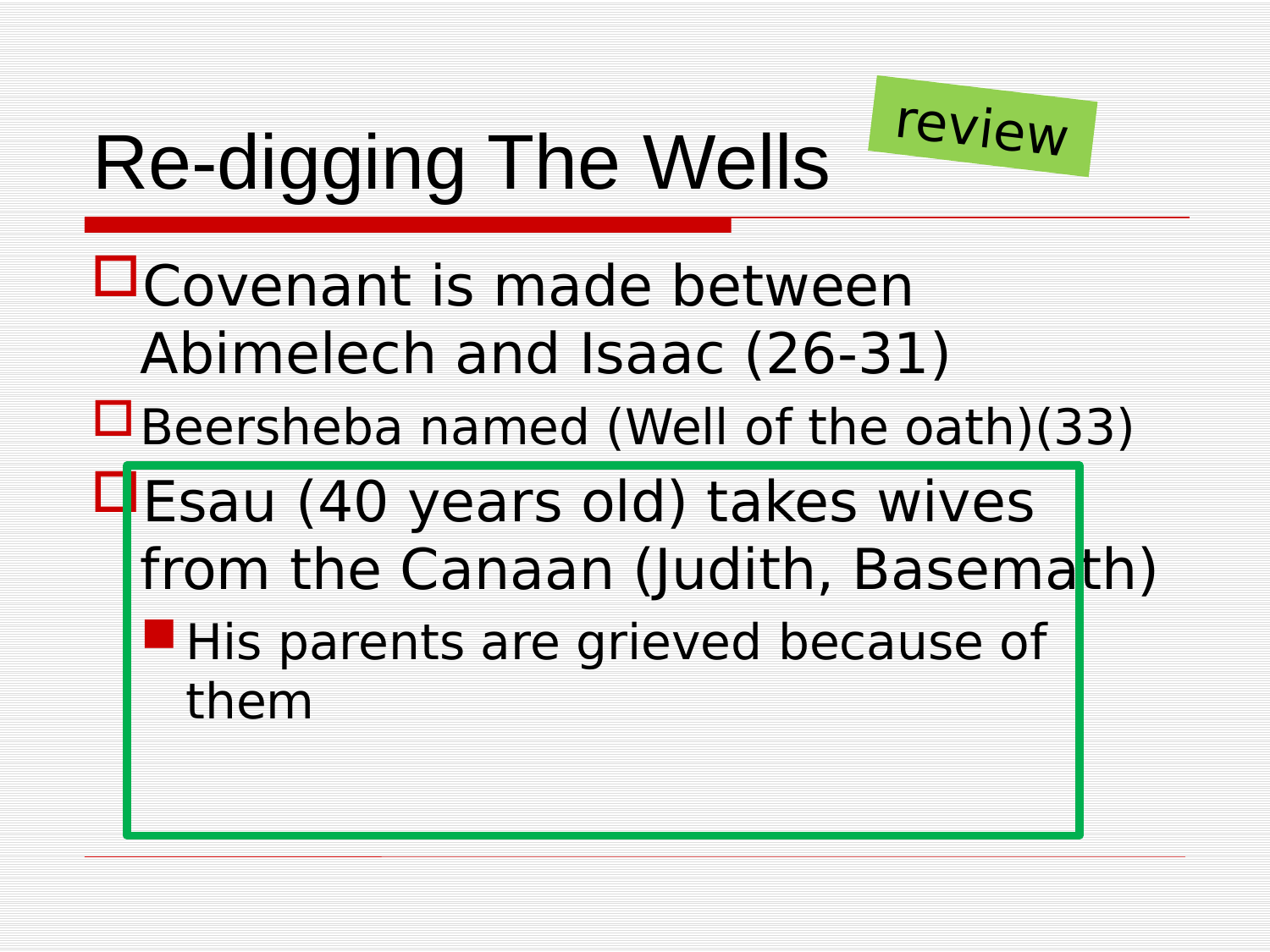

# Re-digging The Wells
review
Covenant is made between Abimelech and Isaac (26-31)
Beersheba named (Well of the oath)(33)
Esau (40 years old) takes wives from the Canaan (Judith, Basemath)
His parents are grieved because of them